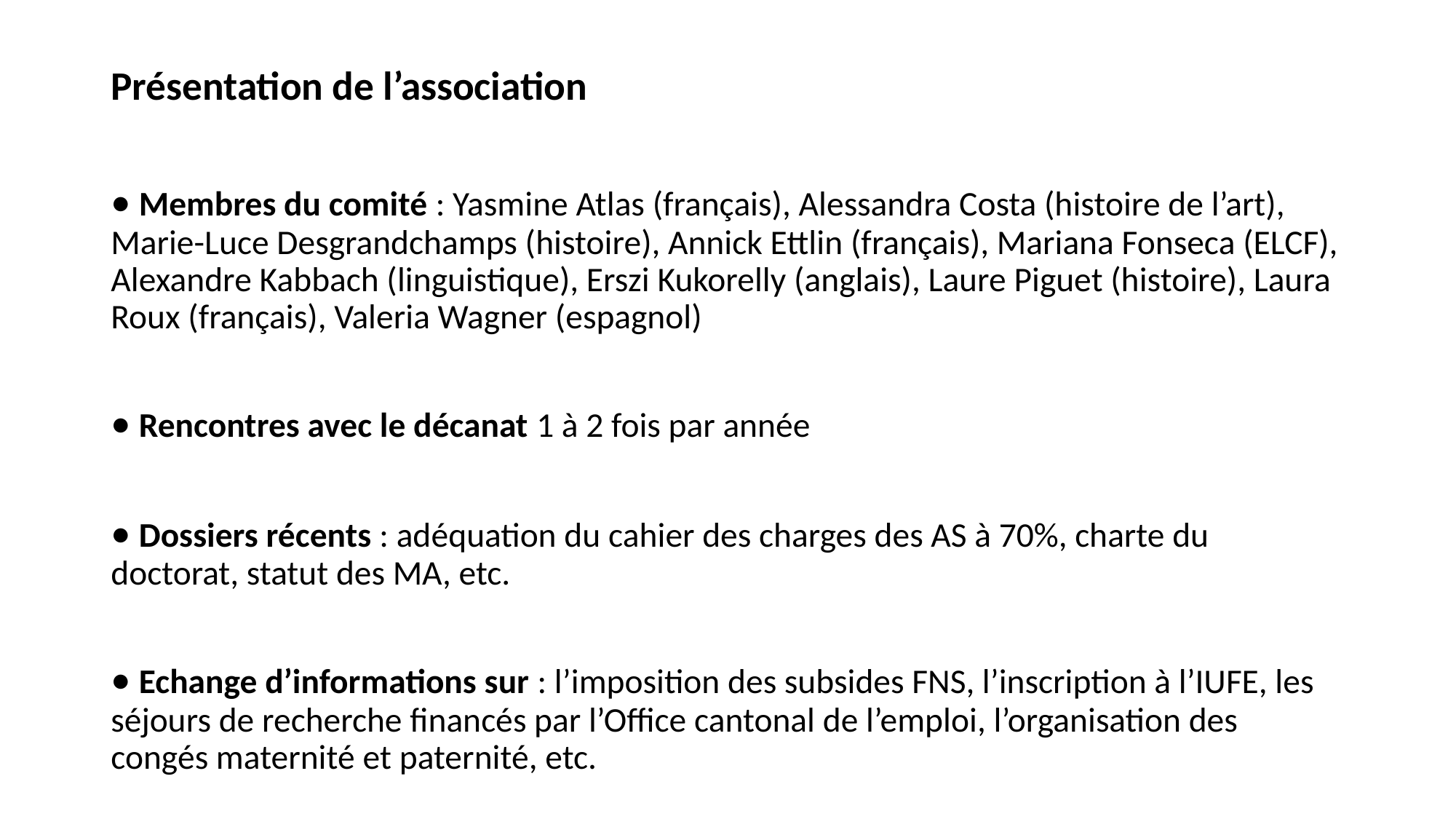

Présentation de l’association

• Membres du comité : Yasmine Atlas (français), Alessandra Costa (histoire de l’art), Marie-Luce Desgrandchamps (histoire), Annick Ettlin (français), Mariana Fonseca (ELCF), Alexandre Kabbach (linguistique), Erszi Kukorelly (anglais), Laure Piguet (histoire), Laura Roux (français), Valeria Wagner (espagnol)

• Rencontres avec le décanat 1 à 2 fois par année

• Dossiers récents : adéquation du cahier des charges des AS à 70%, charte du doctorat, statut des MA, etc.

• Echange d’informations sur : l’imposition des subsides FNS, l’inscription à l’IUFE, les séjours de recherche financés par l’Office cantonal de l’emploi, l’organisation des congés maternité et paternité, etc.